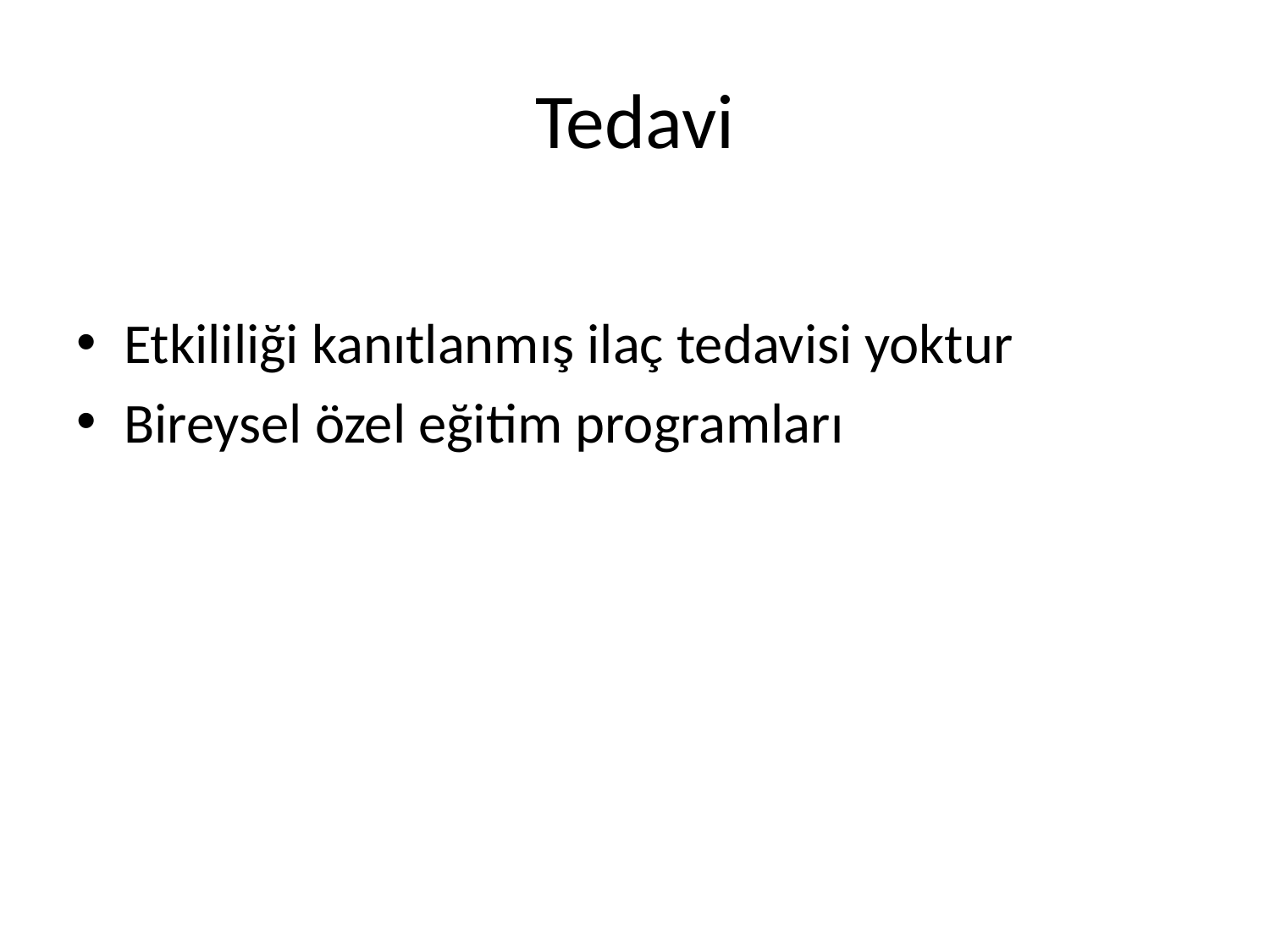

# Tedavi

Etkililiği kanıtlanmış ilaç tedavisi yoktur
Bireysel özel eğitim programları